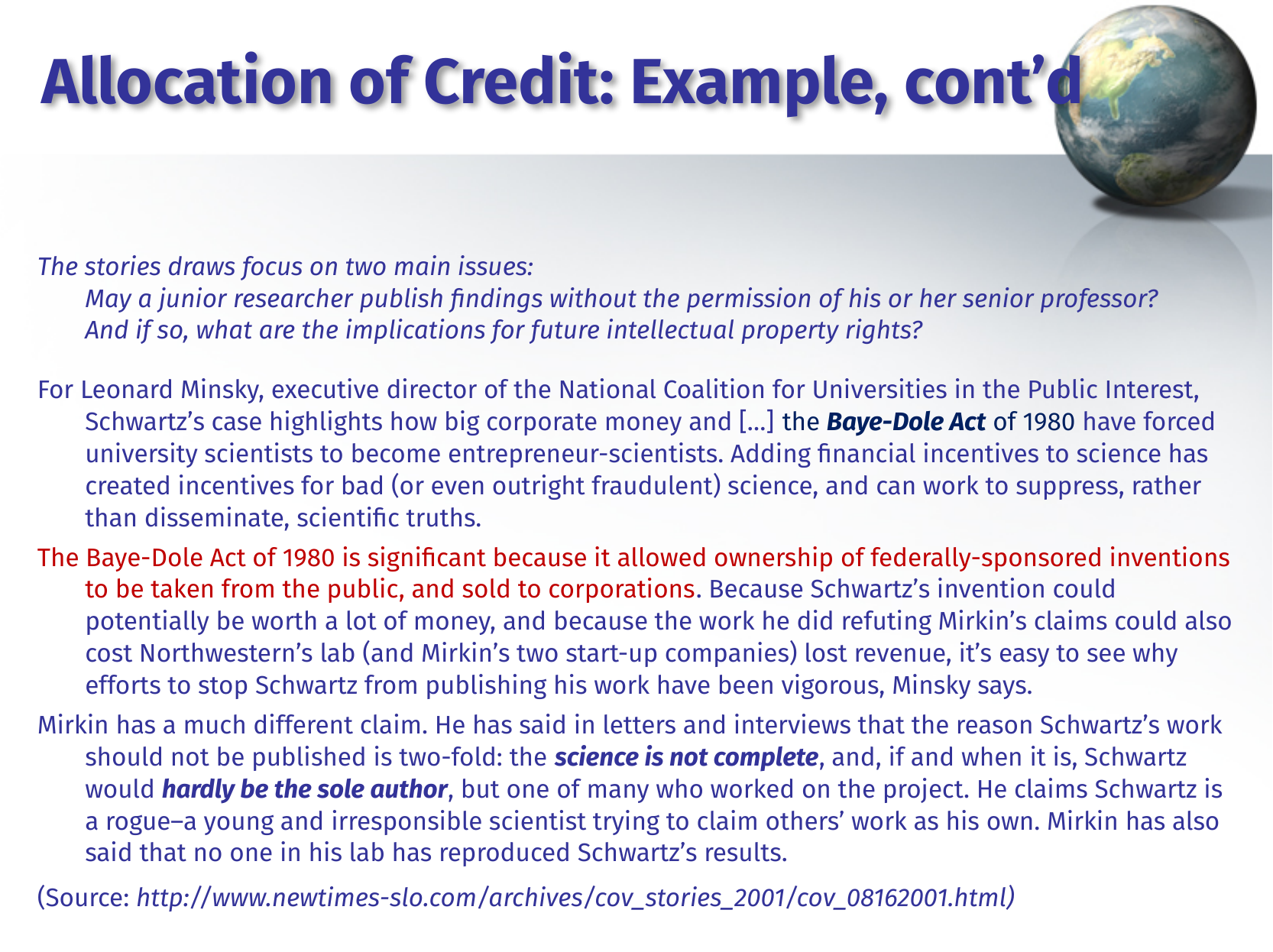

# Allocation of Credit: Example, cont’d
The stories draws focus on two main issues:
May a junior researcher publish findings without the permission of his or her senior professor?
And if so, what are the implications for future intellectual property rights?

For Leonard Minsky, executive director of the National Coalition for Universities in the Public Interest, Schwartz’s case highlights how big corporate money and […] the Baye-Dole Act of 1980 have forced university scientists to become entrepreneur-scientists. Adding financial incentives to science has created incentives for bad (or even outright fraudulent) science, and can work to suppress, rather than disseminate, scientific truths.
The Baye-Dole Act of 1980 is significant because it allowed ownership of federally-sponsored inventions to be taken from the public, and sold to corporations. Because Schwartz’s invention could potentially be worth a lot of money, and because the work he did refuting Mirkin’s claims could also cost Northwestern’s lab (and Mirkin’s two start-up companies) lost revenue, it’s easy to see why efforts to stop Schwartz from publishing his work have been vigorous, Minsky says.
Mirkin has a much different claim. He has said in letters and interviews that the reason Schwartz’s work should not be published is two-fold: the science is not complete, and, if and when it is, Schwartz would hardly be the sole author, but one of many who worked on the project. He claims Schwartz is a rogue–a young and irresponsible scientist trying to claim others’ work as his own. Mirkin has also said that no one in his lab has reproduced Schwartz’s results.
(Source: http://www.newtimes-slo.com/archives/cov_stories_2001/cov_08162001.html)